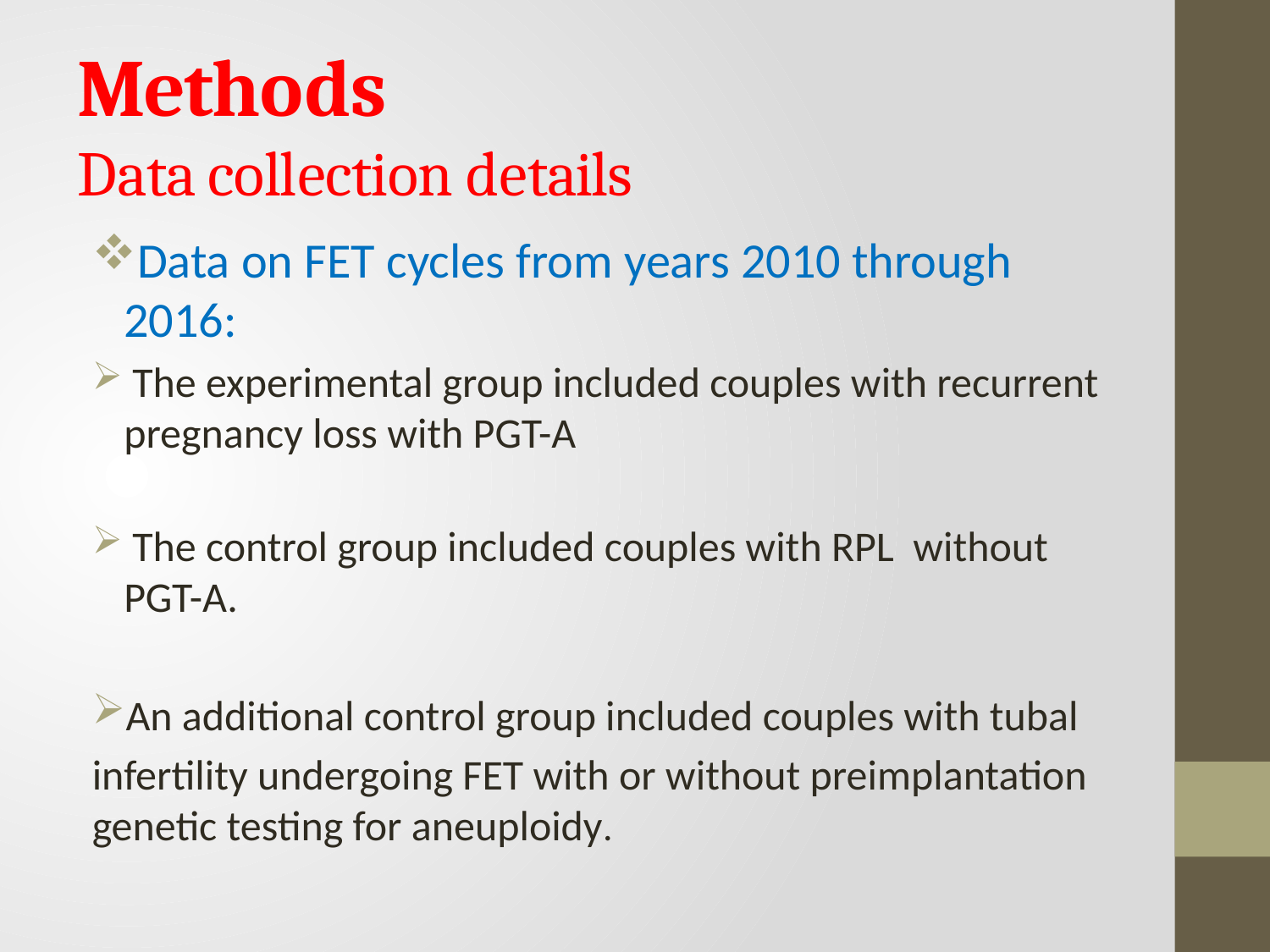

# Methods Data collection details
Data on FET cycles from years 2010 through 2016:
 The experimental group included couples with recurrent pregnancy loss with PGT-A

 The control group included couples with RPL  without PGT-A.

An additional control group included couples with tubal
infertility undergoing FET with or without preimplantation genetic testing for aneuploidy.